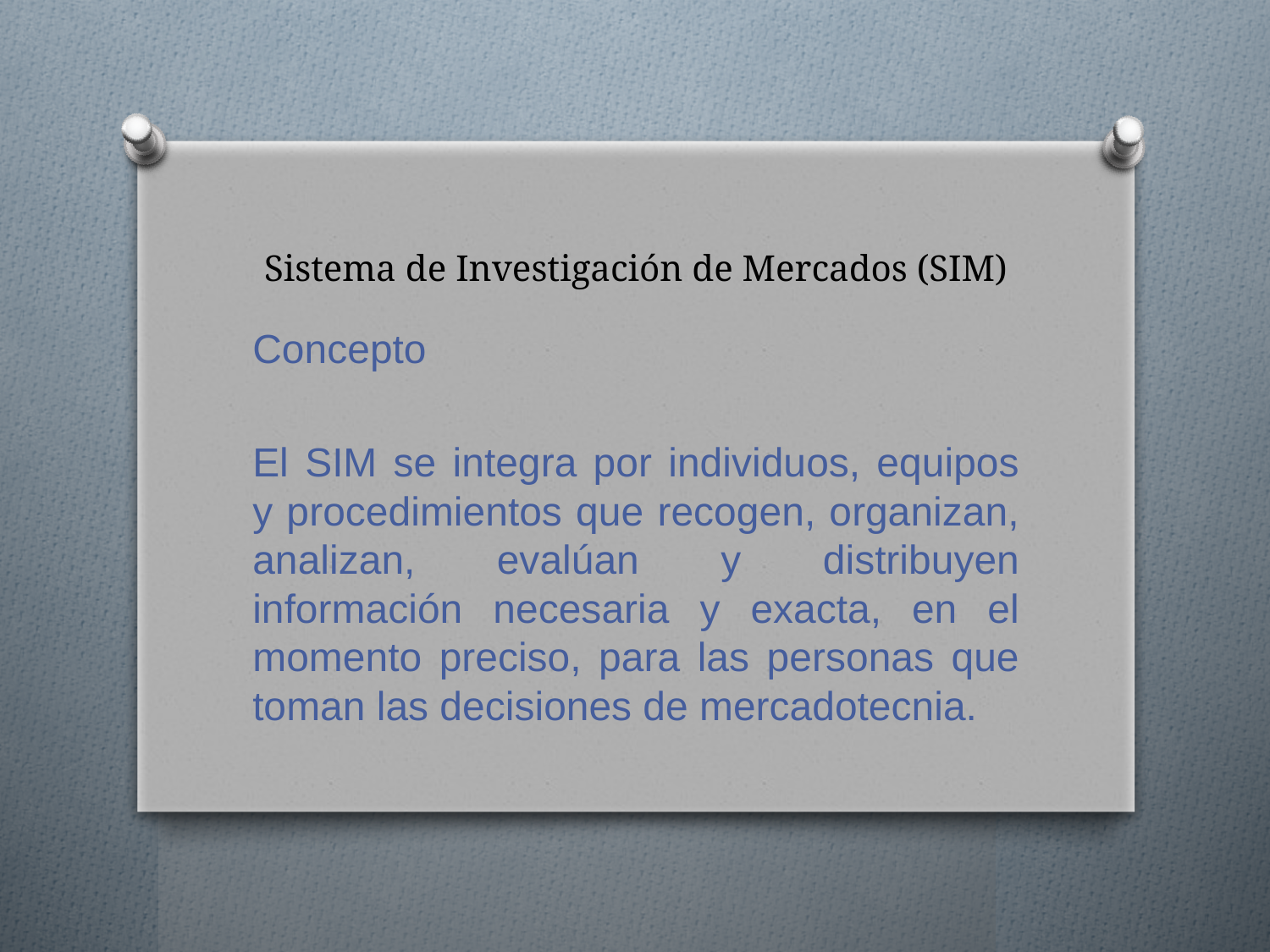

# Sistema de Investigación de Mercados (SIM)
Concepto

El SIM se integra por individuos, equipos y procedimientos que recogen, organizan, analizan, evalúan y distribuyen información necesaria y exacta, en el momento preciso, para las personas que toman las decisiones de mercadotecnia.